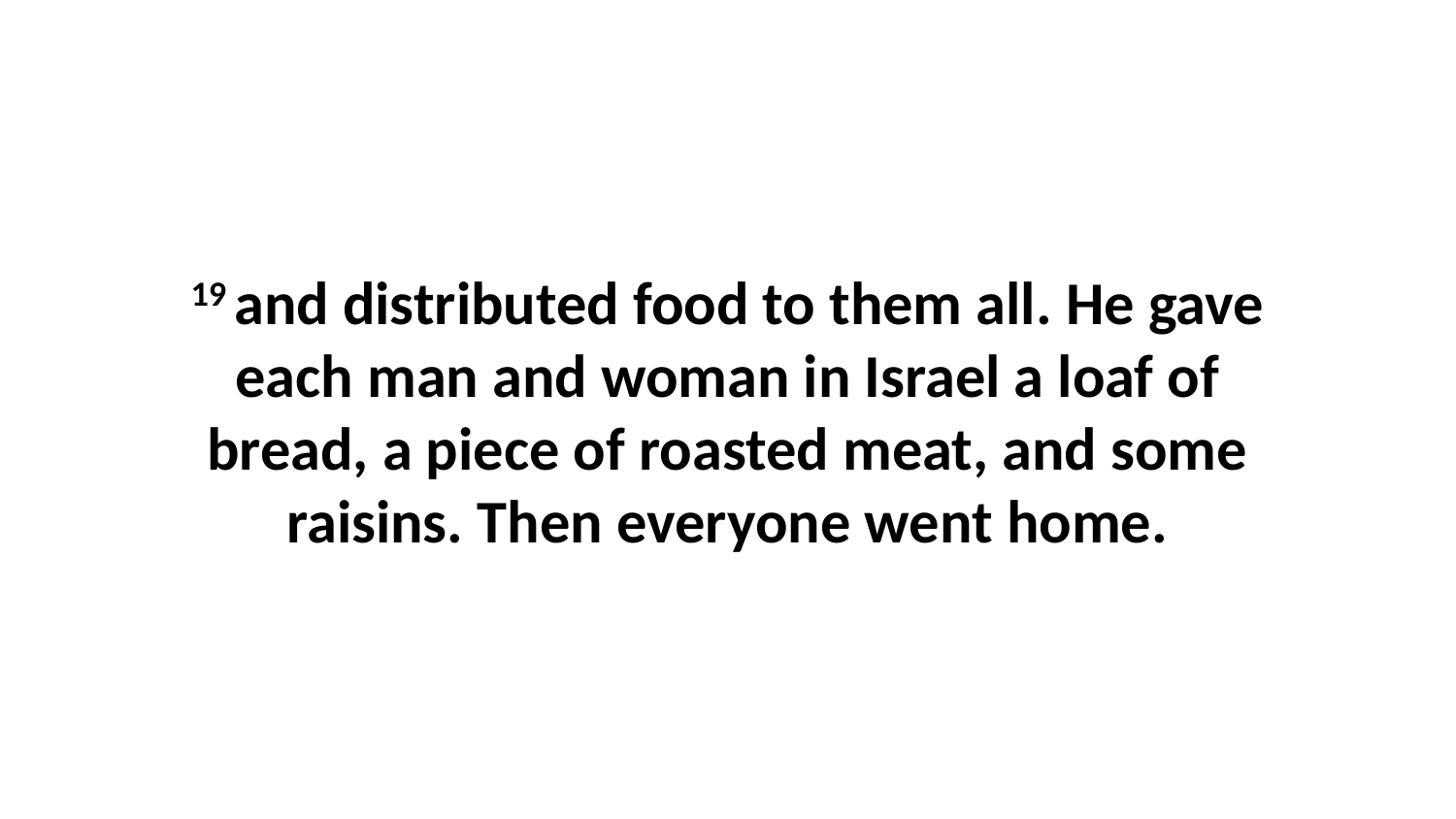

19 and distributed food to them all. He gave each man and woman in Israel a loaf of bread, a piece of roasted meat, and some raisins. Then everyone went home.